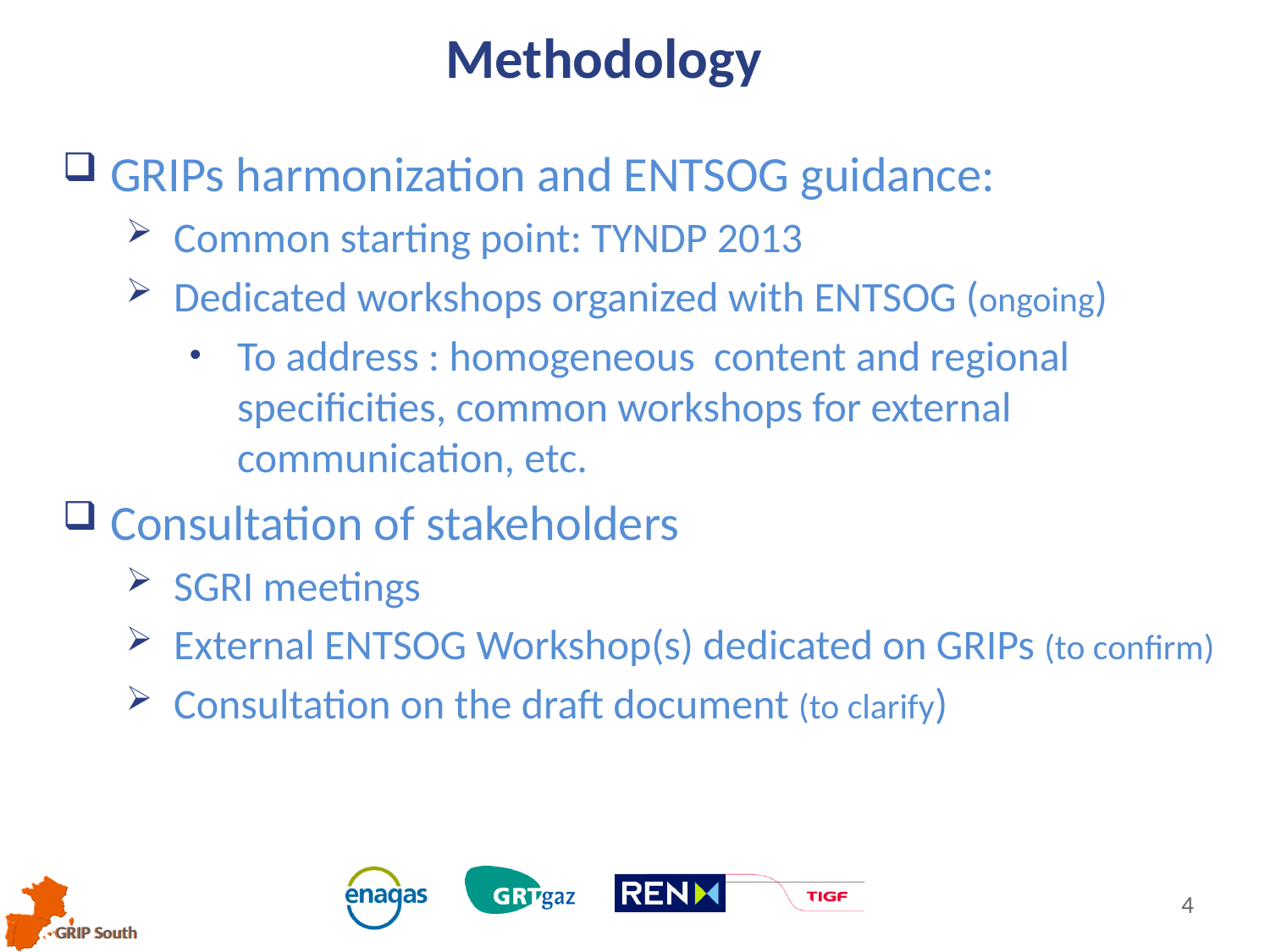

Methodology
GRIPs harmonization and ENTSOG guidance:
Common starting point: TYNDP 2013
Dedicated workshops organized with ENTSOG (ongoing)
To address : homogeneous  content and regional specificities, common workshops for external communication, etc.
Consultation of stakeholders
SGRI meetings
External ENTSOG Workshop(s) dedicated on GRIPs (to confirm)
Consultation on the draft document (to clarify)
4